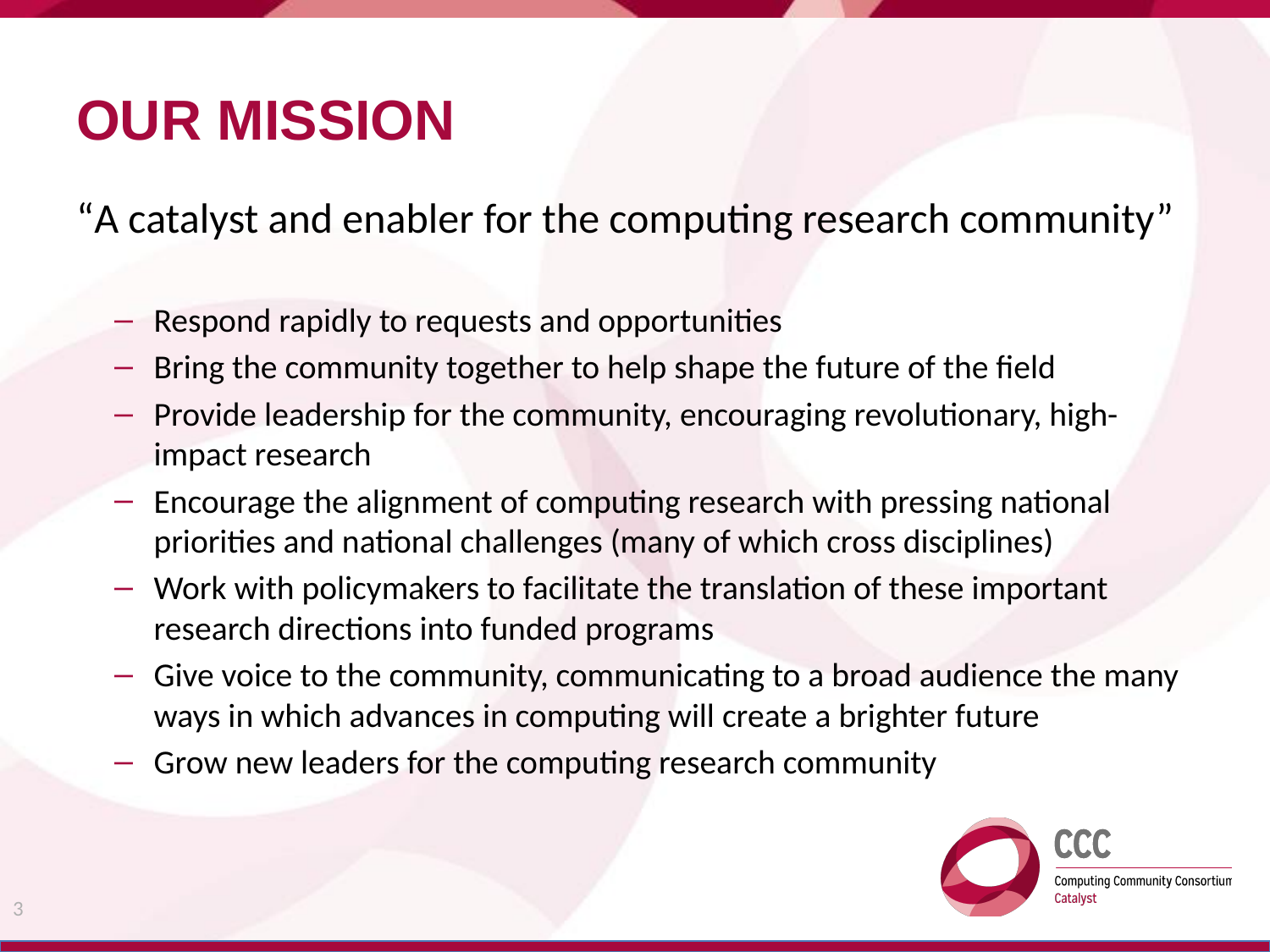

# OUR MISSION
“A catalyst and enabler for the computing research community”

Respond rapidly to requests and opportunities
Bring the community together to help shape the future of the field
Provide leadership for the community, encouraging revolutionary, high-impact research
Encourage the alignment of computing research with pressing national priorities and national challenges (many of which cross disciplines)
Work with policymakers to facilitate the translation of these important research directions into funded programs
Give voice to the community, communicating to a broad audience the many ways in which advances in computing will create a brighter future
Grow new leaders for the computing research community
3